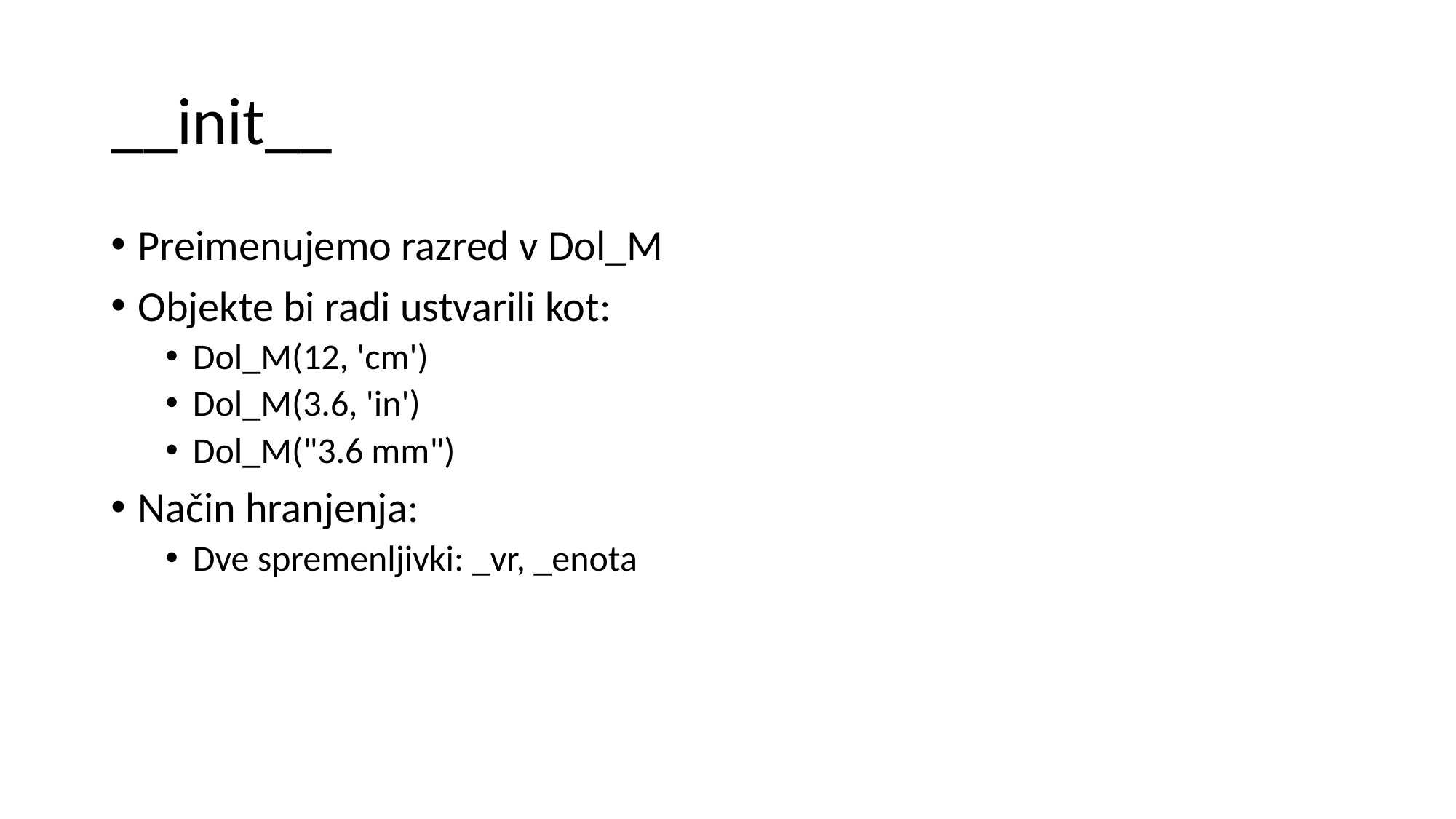

# __init__
Preimenujemo razred v Dol_M
Objekte bi radi ustvarili kot:
Dol_M(12, 'cm')
Dol_M(3.6, 'in')
Dol_M("3.6 mm")
Način hranjenja:
Dve spremenljivki: _vr, _enota